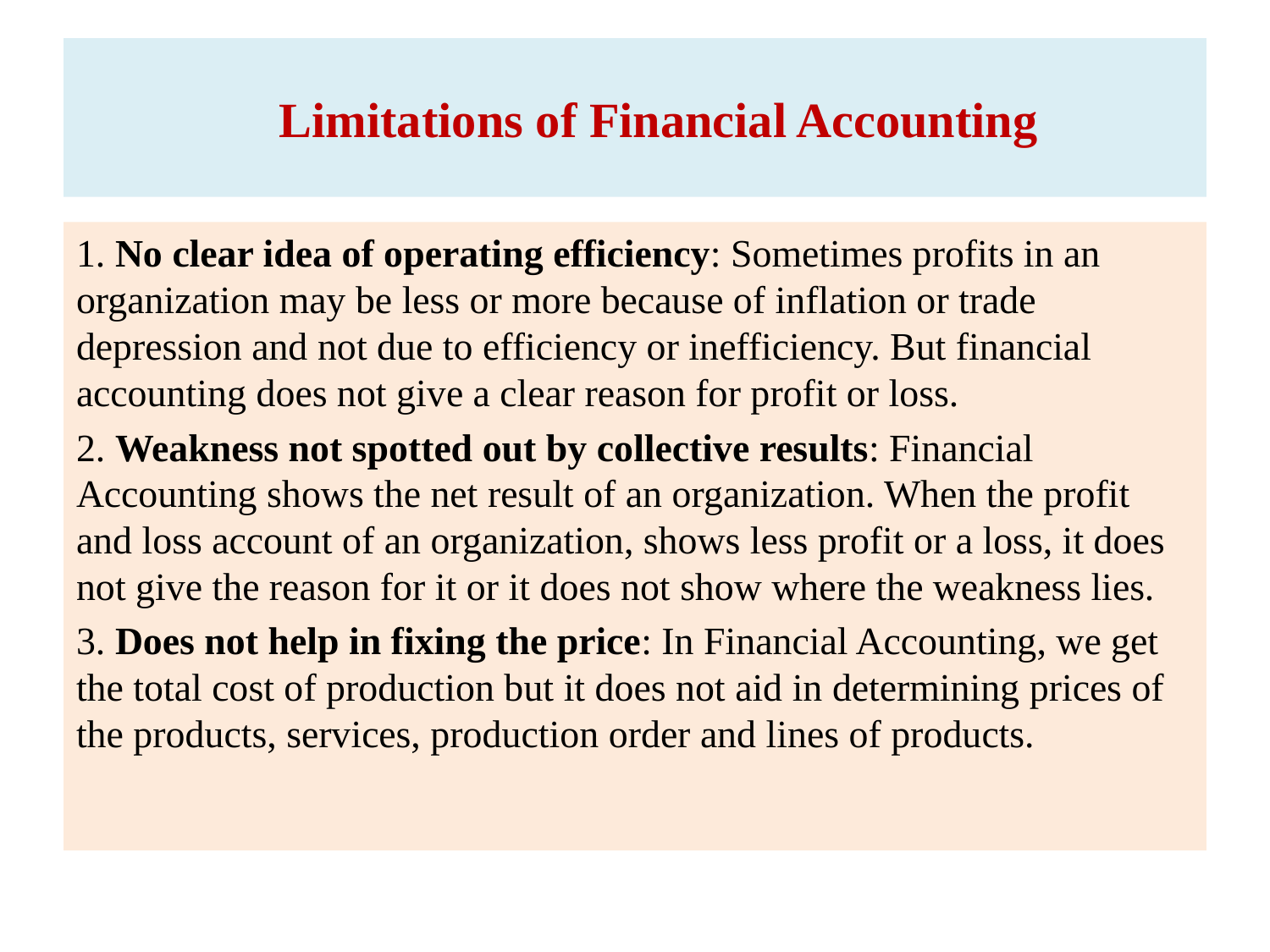

# Limitations of Financial Accounting
1. No clear idea of operating efficiency: Sometimes profits in an organization may be less or more because of inflation or trade depression and not due to efficiency or inefficiency. But financial accounting does not give a clear reason for profit or loss.
2. Weakness not spotted out by collective results: Financial Accounting shows the net result of an organization. When the profit and loss account of an organization, shows less profit or a loss, it does not give the reason for it or it does not show where the weakness lies.
3. Does not help in fixing the price: In Financial Accounting, we get the total cost of production but it does not aid in determining prices of the products, services, production order and lines of products.